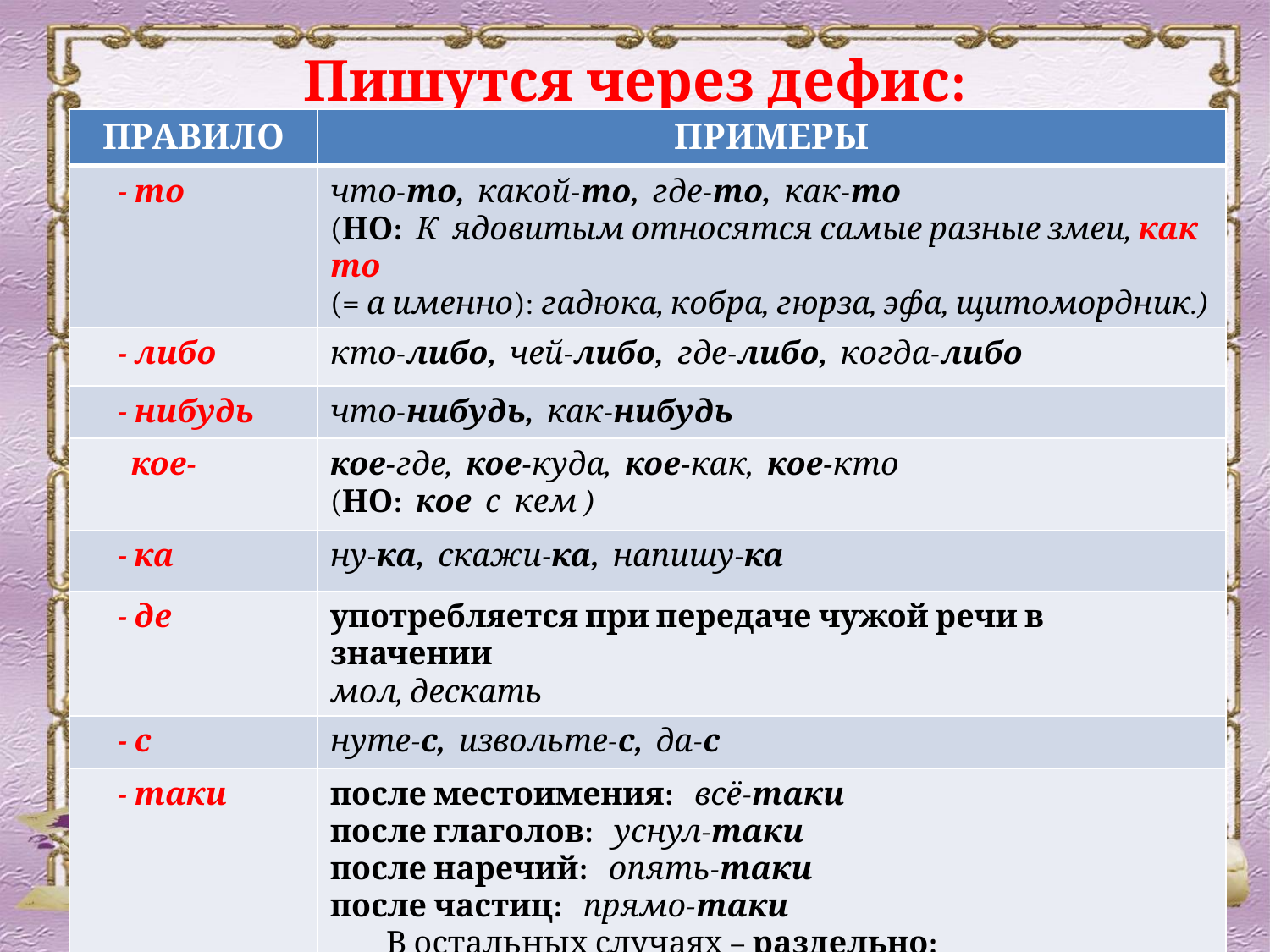

# Пишутся через дефис:
| ПРАВИЛО | ПРИМЕРЫ |
| --- | --- |
| - то | что-то, какой-то, где-то, как-то (НО: К ядовитым относятся самые разные змеи, как то (= а именно): гадюка, кобра, гюрза, эфа, щитомордник.) |
| - либо | кто-либо, чей-либо, где-либо, когда-либо |
| - нибудь | что-нибудь, как-нибудь |
| кое- | кое-где, кое-куда, кое-как, кое-кто (НО: кое с кем ) |
| - ка | ну-ка, скажи-ка, напишу-ка |
| - де | употребляется при передаче чужой речи в значении мол, дескать |
| - с | нуте-с, извольте-с, да-с |
| - таки | после местоимения: всё-таки после глаголов: уснул-таки после наречий: опять-таки после частиц: прямо-таки В остальных случаях – раздельно: напросился таки в компанию, я таки успел на поезд |